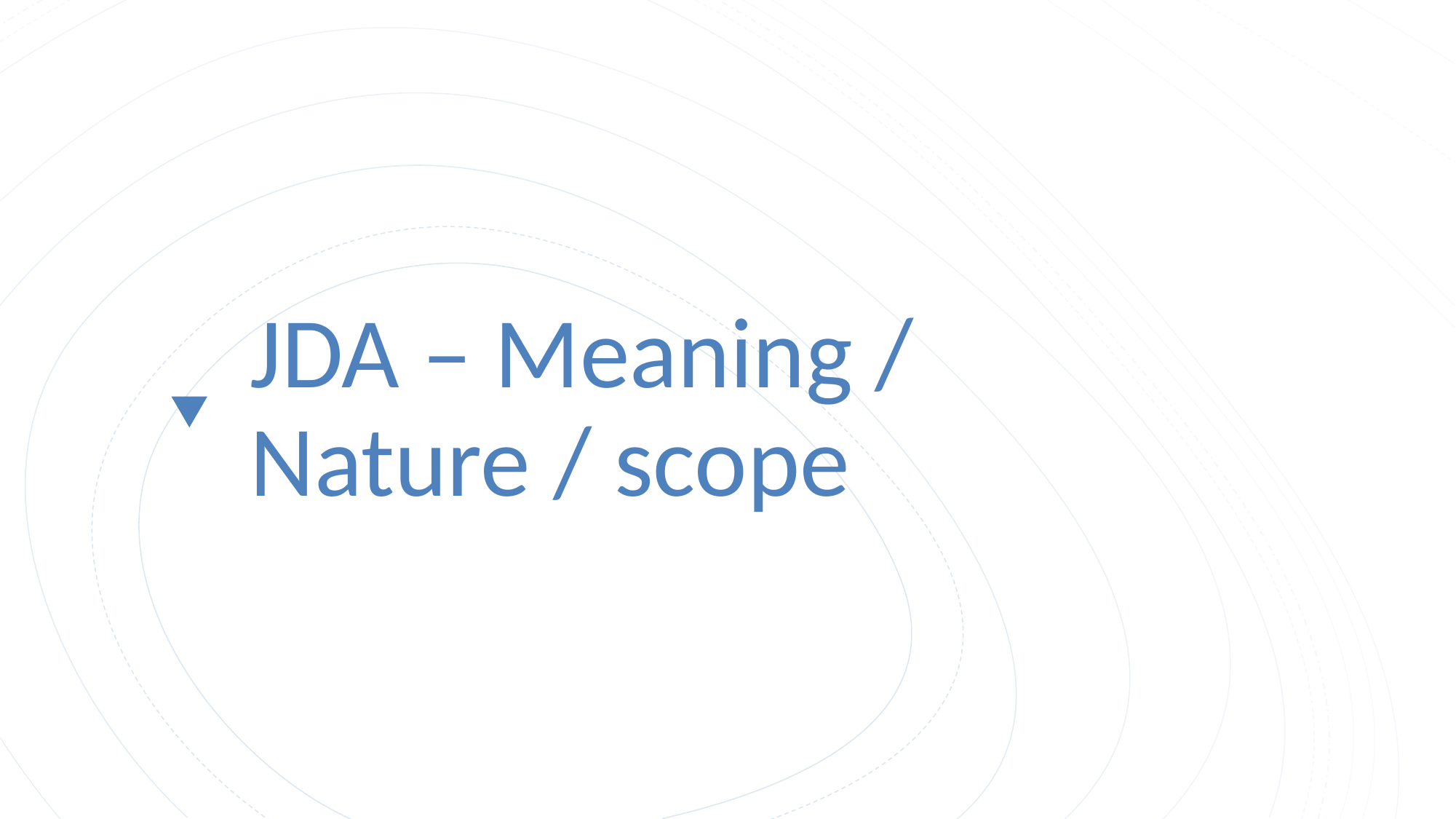

# JDA – Meaning / Nature / scope